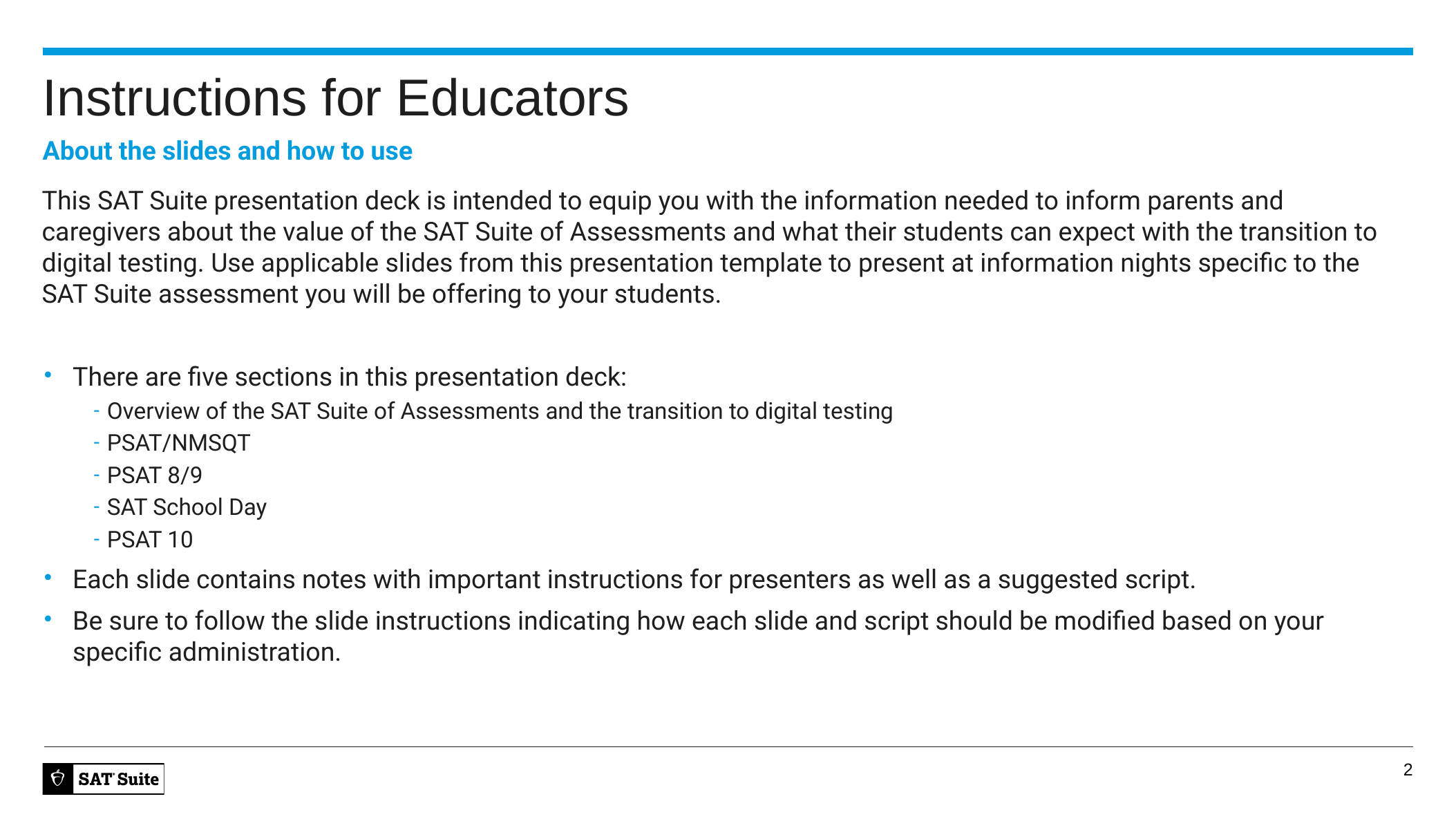

# Instructions for Educators
About the slides and how to use
This SAT Suite presentation deck is intended to equip you with the information needed to inform parents and caregivers about the value of the SAT Suite of Assessments and what their students can expect with the transition to digital testing. Use applicable slides from this presentation template to present at information nights specific to the SAT Suite assessment you will be offering to your students.

There are five sections in this presentation deck:
Overview of the SAT Suite of Assessments and the transition to digital testing
PSAT/NMSQT
PSAT 8/9
SAT School Day
PSAT 10
Each slide contains notes with important instructions for presenters as well as a suggested script.
Be sure to follow the slide instructions indicating how each slide and script should be modified based on your specific administration.